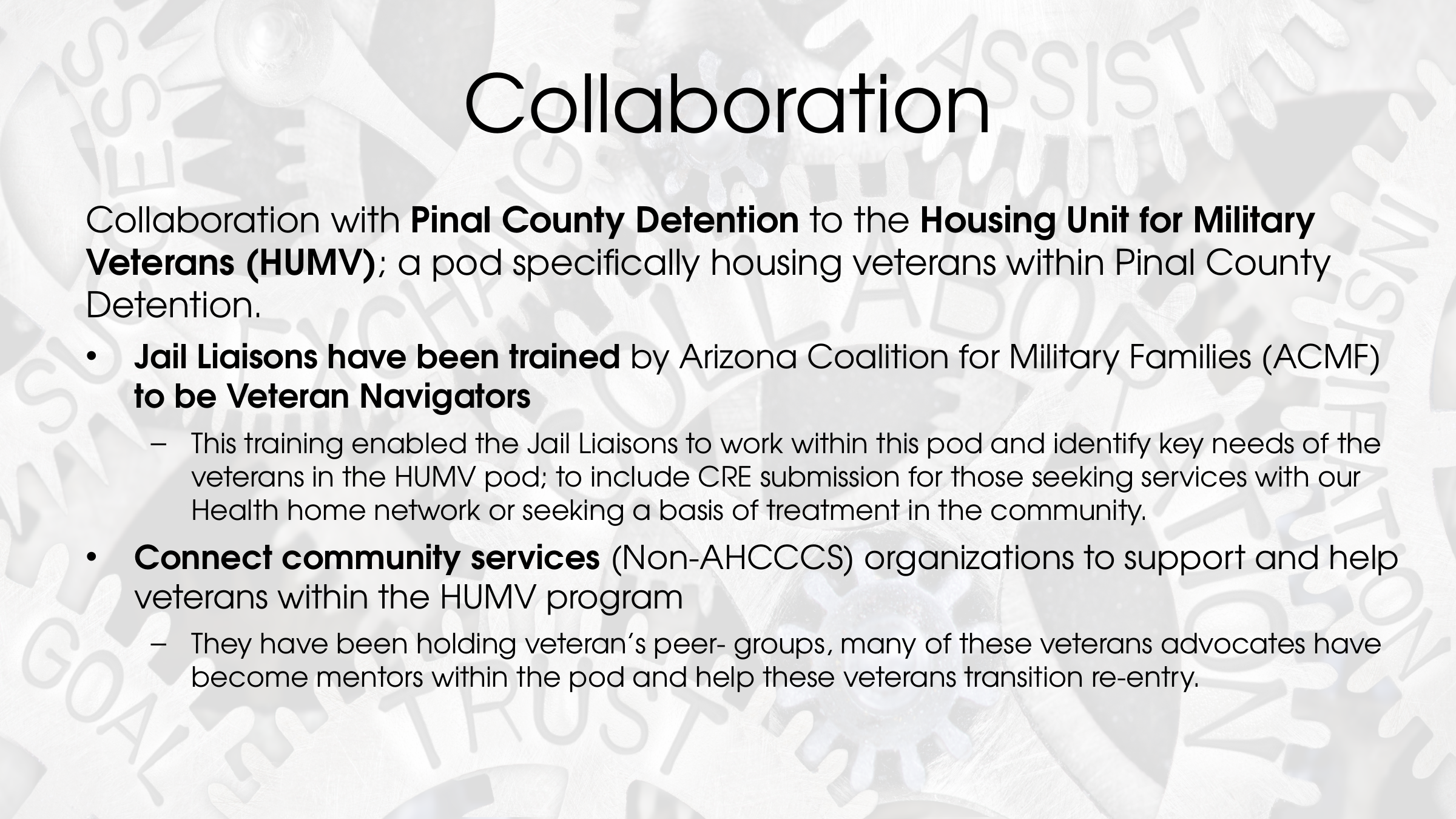

# Collaboration
Collaboration with Pinal County Detention to the Housing Unit for Military Veterans (HUMV); a pod specifically housing veterans within Pinal County Detention.
Jail Liaisons have been trained by Arizona Coalition for Military Families (ACMF) to be Veteran Navigators
This training enabled the Jail Liaisons to work within this pod and identify key needs of the veterans in the HUMV pod; to include CRE submission for those seeking services with our Health home network or seeking a basis of treatment in the community.
Connect community services (Non-AHCCCS) organizations to support and help veterans within the HUMV program
They have been holding veteran’s peer- groups, many of these veterans advocates have become mentors within the pod and help these veterans transition re-entry.